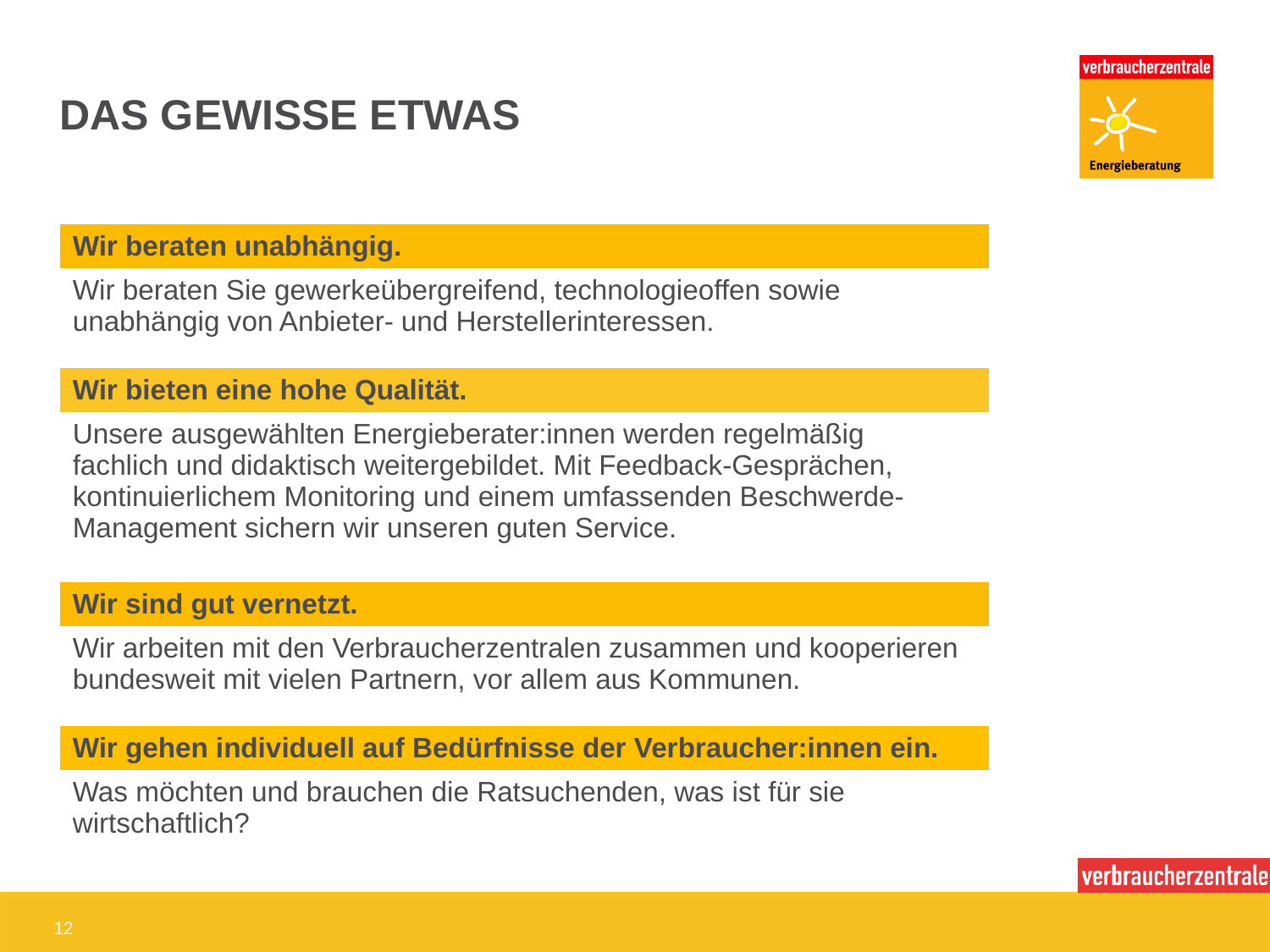

# Das gewisse etwas
| Wir beraten unabhängig. |
| --- |
| Wir beraten Sie gewerkeübergreifend, technologieoffen sowie unabhängig von Anbieter- und Herstellerinteressen. |
| Wir bieten eine hohe Qualität. |
| Unsere ausgewählten Energieberater:innen werden regelmäßig fachlich und didaktisch weitergebildet. Mit Feedback-Gesprächen, kontinuierlichem Monitoring und einem umfassenden Beschwerde-Management sichern wir unseren guten Service. |
| Wir sind gut vernetzt. |
| Wir arbeiten mit den Verbraucherzentralen zusammen und kooperieren bundesweit mit vielen Partnern, vor allem aus Kommunen. |
| Wir gehen individuell auf Bedürfnisse der Verbraucher:innen ein. |
| Was möchten und brauchen die Ratsuchenden, was ist für sie wirtschaftlich? |